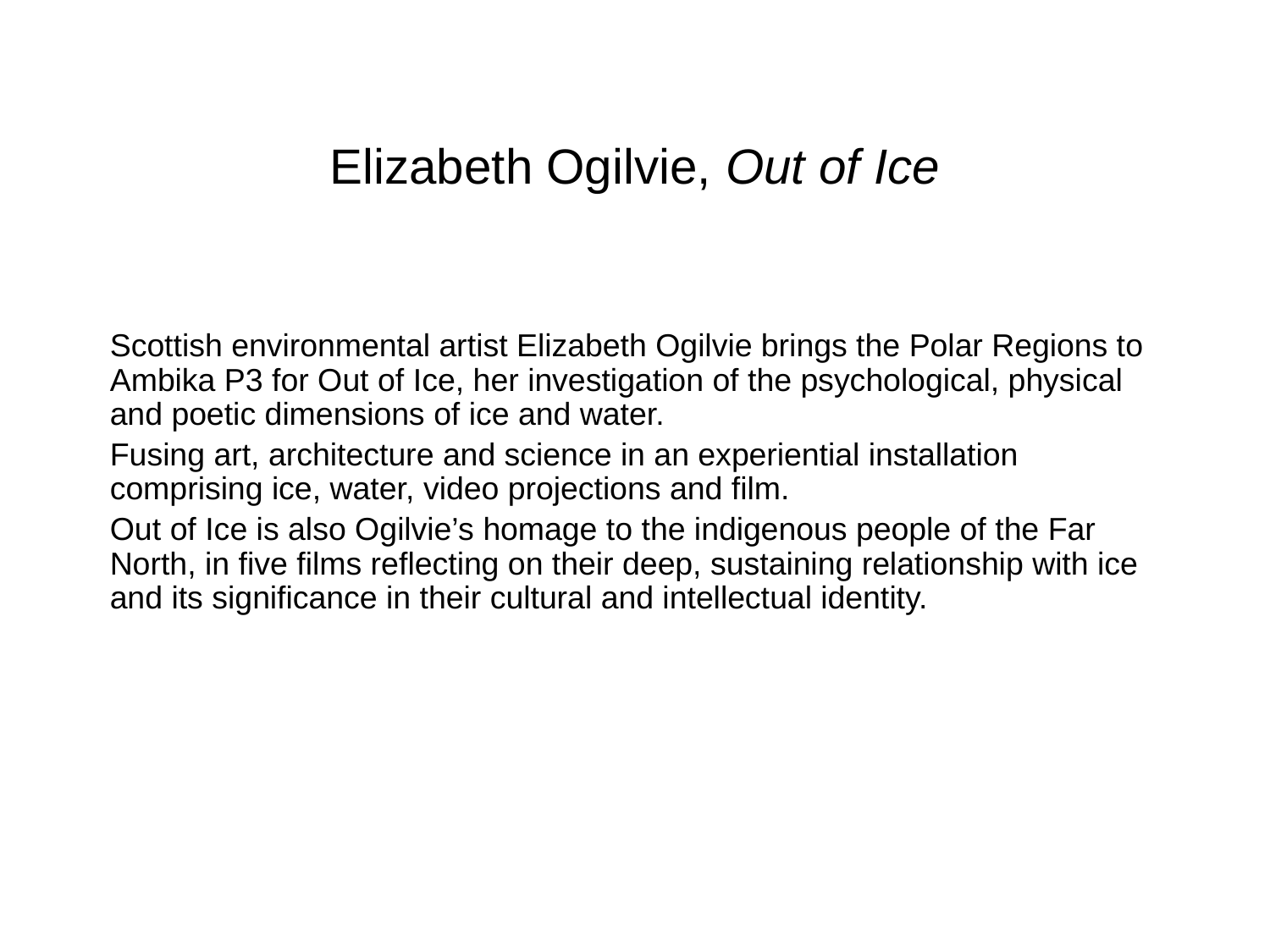

# Elizabeth Ogilvie, Out of Ice
Scottish environmental artist Elizabeth Ogilvie brings the Polar Regions to Ambika P3 for Out of Ice, her investigation of the psychological, physical and poetic dimensions of ice and water.
Fusing art, architecture and science in an experiential installation comprising ice, water, video projections and film.
Out of Ice is also Ogilvie’s homage to the indigenous people of the Far North, in five films reflecting on their deep, sustaining relationship with ice and its significance in their cultural and intellectual identity.